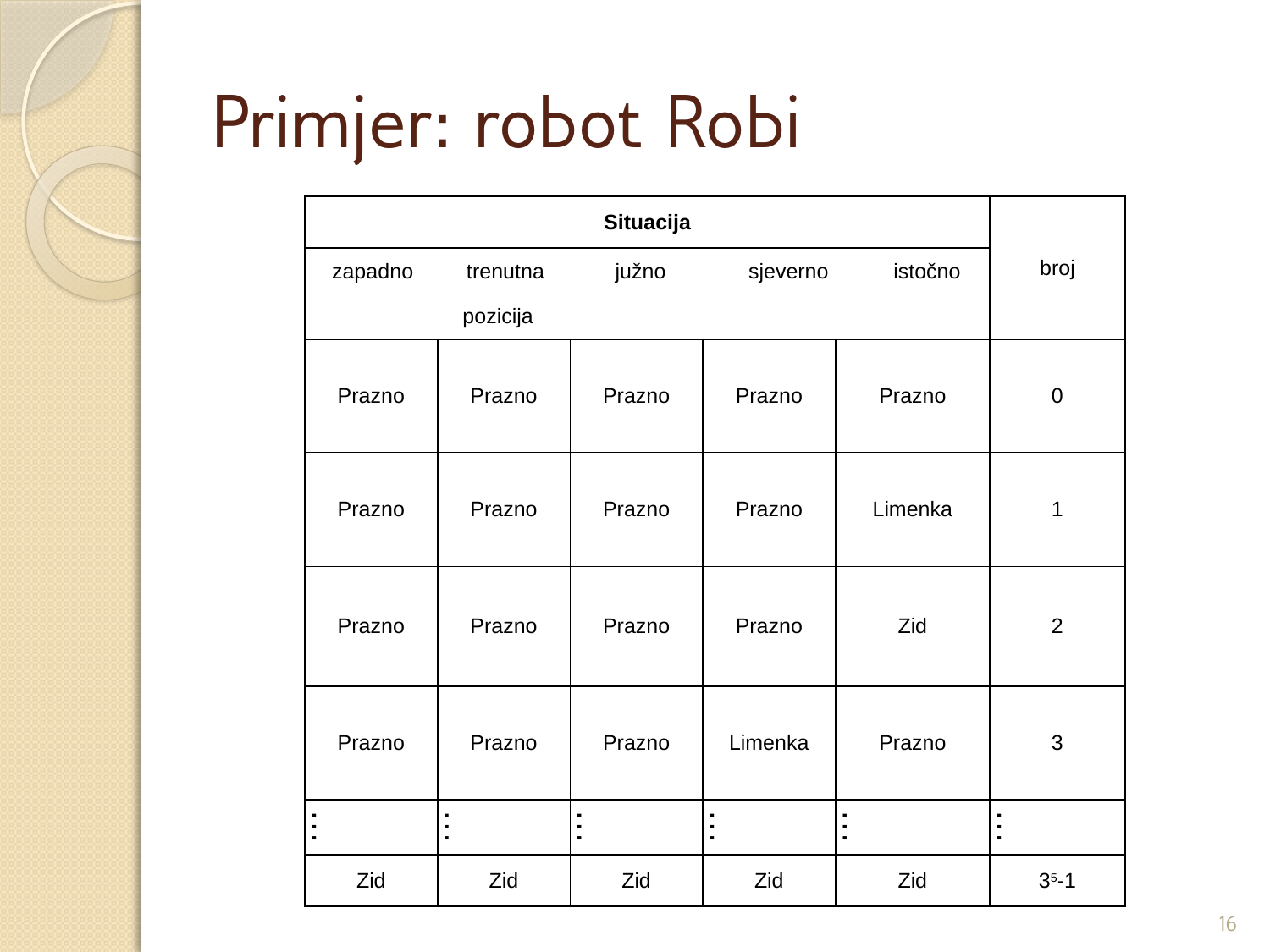

# Primjer: robot Robi
| Situacija |  |  |  |  | broj |
| --- | --- | --- | --- | --- | --- |
| zapadno trenutna južno sjeverno istočno pozicija |  |  |  |  |  |
| Prazno | Prazno | Prazno | Prazno | Prazno | 0 |
| Prazno | Prazno | Prazno | Prazno | Limenka | 1 |
| Prazno | Prazno | Prazno | Prazno | Zid | 2 |
| Prazno | Prazno | Prazno | Limenka | Prazno | 3 |
| … | … | … | … | … | … |
| Zid | Zid | Zid | Zid | Zid | 35-1 |
16